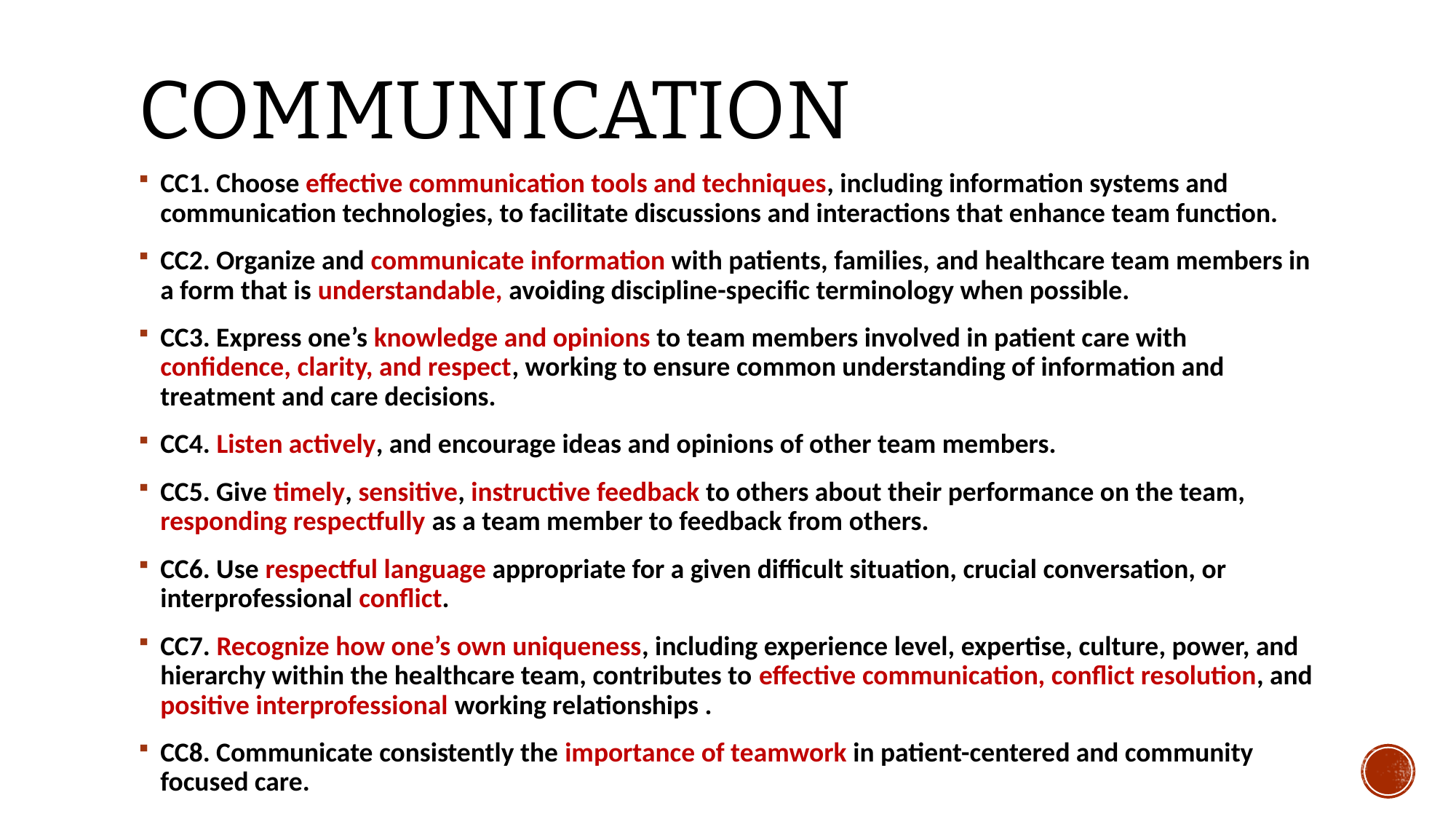

# communication
CC1. Choose effective communication tools and techniques, including information systems and communication technologies, to facilitate discussions and interactions that enhance team function.
CC2. Organize and communicate information with patients, families, and healthcare team members in a form that is understandable, avoiding discipline-specific terminology when possible.
CC3. Express one’s knowledge and opinions to team members involved in patient care with confidence, clarity, and respect, working to ensure common understanding of information and treatment and care decisions.
CC4. Listen actively, and encourage ideas and opinions of other team members.
CC5. Give timely, sensitive, instructive feedback to others about their performance on the team, responding respectfully as a team member to feedback from others.
CC6. Use respectful language appropriate for a given difficult situation, crucial conversation, or interprofessional conflict.
CC7. Recognize how one’s own uniqueness, including experience level, expertise, culture, power, and hierarchy within the healthcare team, contributes to effective communication, conflict resolution, and positive interprofessional working relationships .
CC8. Communicate consistently the importance of teamwork in patient-centered and community focused care.